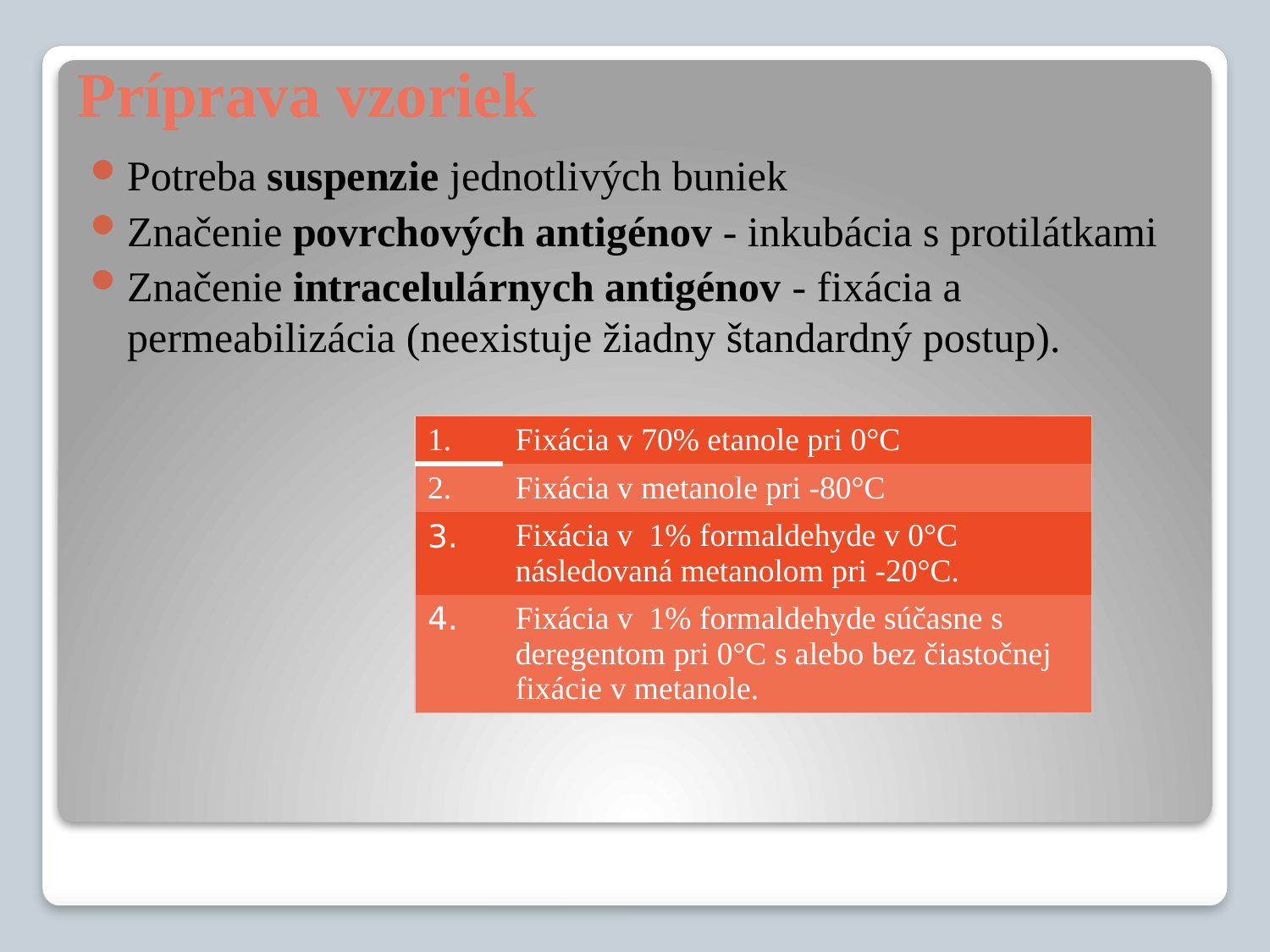

# Príprava vzoriek
Potreba suspenzie jednotlivých buniek
Značenie povrchových antigénov - inkubácia s protilátkami
Značenie intracelulárnych antigénov - fixácia a permeabilizácia (neexistuje žiadny štandardný postup).

| 1. | Fixácia v 70% etanole pri 0°C |
| --- | --- |
| 2. | Fixácia v metanole pri -80°C |
| 3. | Fixácia v 1% formaldehyde v 0°C následovaná metanolom pri -20°C. |
| 4. | Fixácia v 1% formaldehyde súčasne s deregentom pri 0°C s alebo bez čiastočnej fixácie v metanole. |